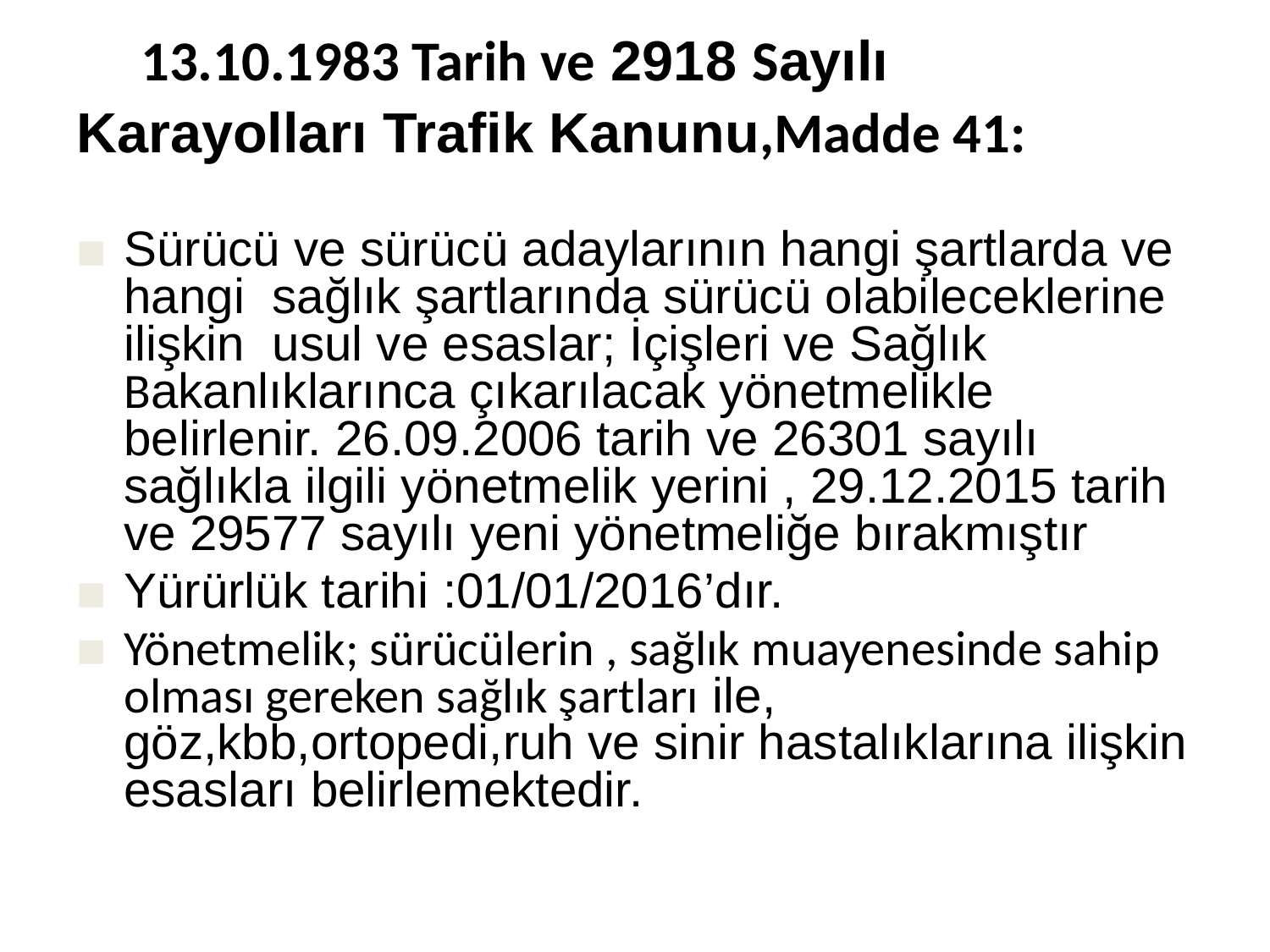

# 13.10.1983 Tarih ve 2918 Sayılı Karayolları Trafik Kanunu,Madde 41:
Sürücü ve sürücü adaylarının hangi şartlarda ve hangi  sağlık şartlarında sürücü olabileceklerine ilişkin  usul ve esaslar; İçişleri ve Sağlık Bakanlıklarınca çıkarılacak yönetmelikle belirlenir. 26.09.2006 tarih ve 26301 sayılı sağlıkla ilgili yönetmelik yerini , 29.12.2015 tarih ve 29577 sayılı yeni yönetmeliğe bırakmıştır
Yürürlük tarihi :01/01/2016’dır.
Yönetmelik; sürücülerin , sağlık muayenesinde sahip olması gereken sağlık şartları ile, göz,kbb,ortopedi,ruh ve sinir hastalıklarına ilişkin esasları belirlemektedir.